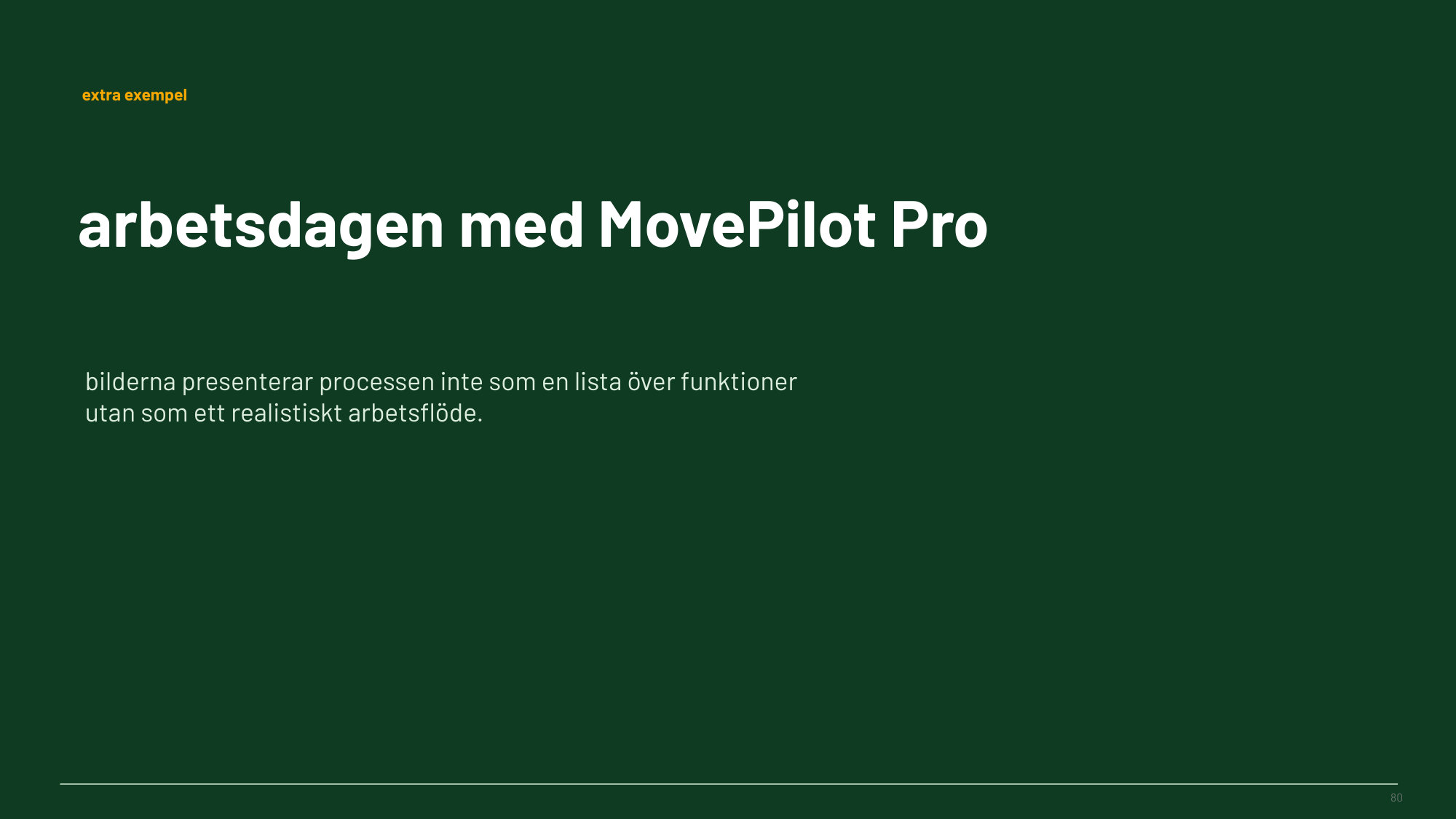

MovePilot Pro 4.0
extra exempel
arbetsdagen med MovePilot Pro
bilderna presenterar processen inte som en lista över funktioner utan som ett realistiskt arbetsflöde.

80